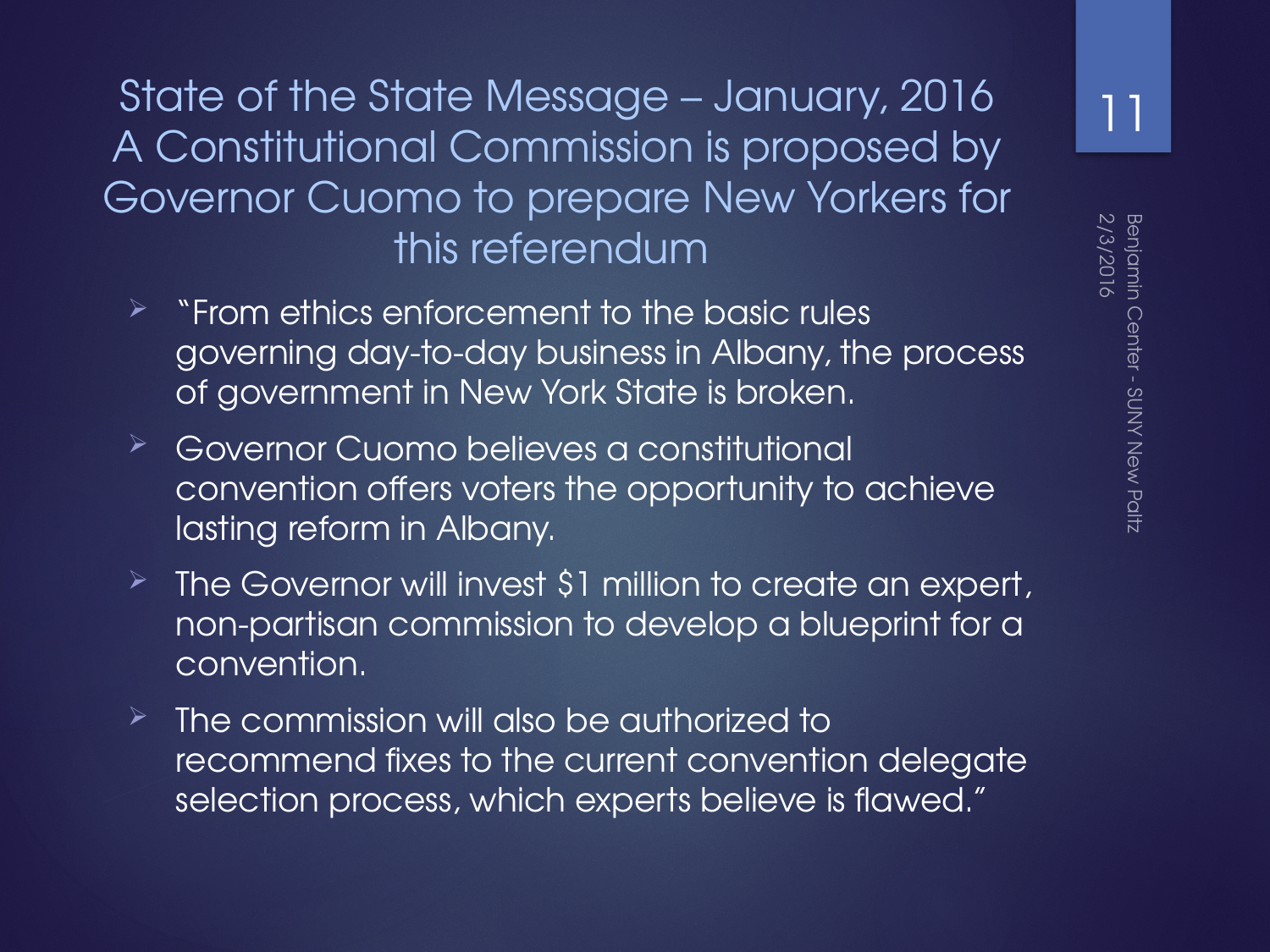

11
# State of the State Message – January, 2016 A Constitutional Commission is proposed by Governor Cuomo to prepare New Yorkers for this referendum
2/3/2016
“From ethics enforcement to the basic rules governing day-to-day business in Albany, the process of government in New York State is broken.
Governor Cuomo believes a constitutional convention offers voters the opportunity to achieve lasting reform in Albany.
The Governor will invest $1 million to create an expert, non-partisan commission to develop a blueprint for a convention.
The commission will also be authorized to recommend fixes to the current convention delegate selection process, which experts believe is flawed.”
Benjamin Center - SUNY New Paltz